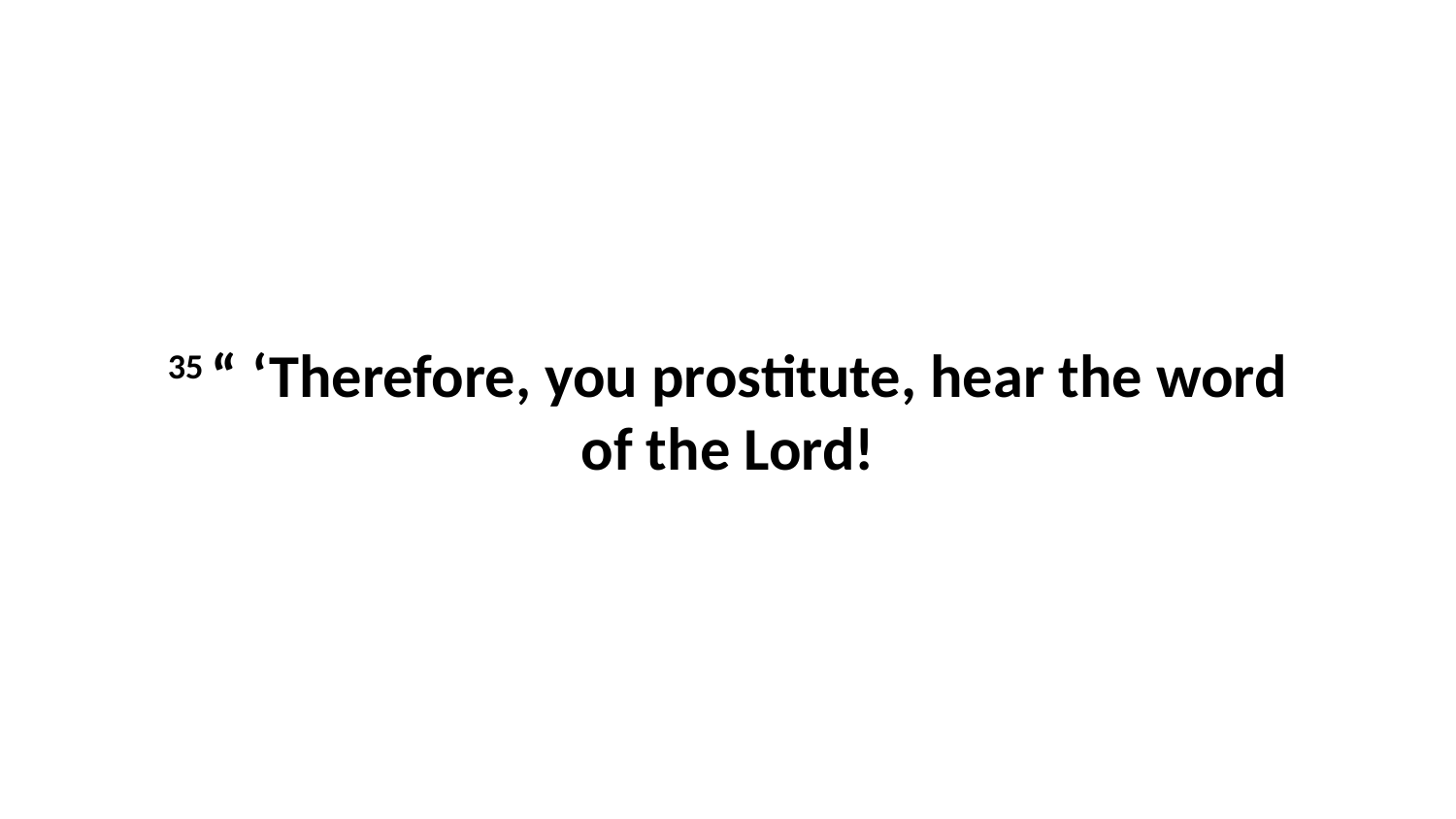

35 “ ‘Therefore, you prostitute, hear the word of the Lord!